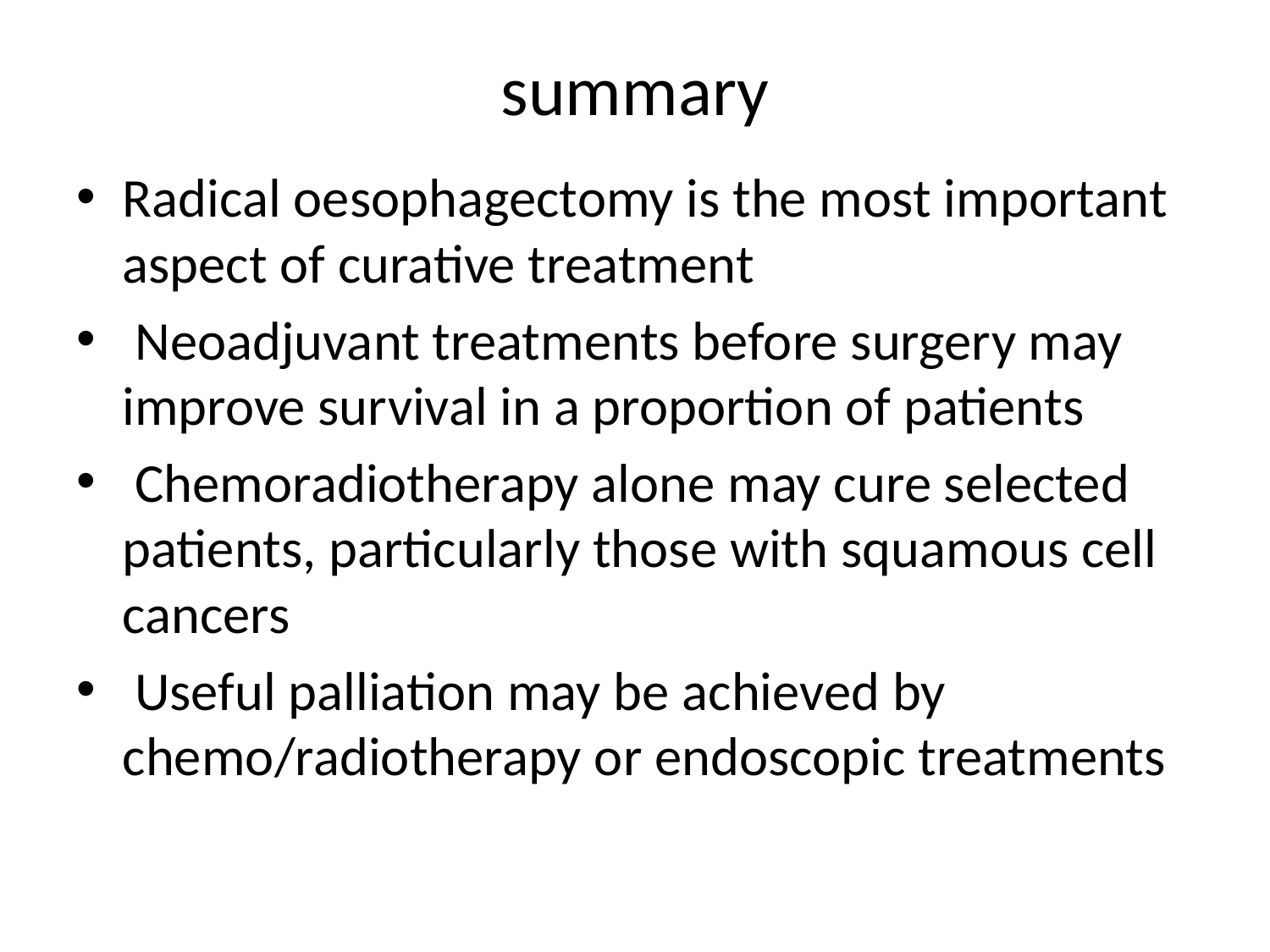

# summary
Radical oesophagectomy is the most important aspect of curative treatment
 Neoadjuvant treatments before surgery may improve survival in a proportion of patients
 Chemoradiotherapy alone may cure selected patients, particularly those with squamous cell cancers
 Useful palliation may be achieved by chemo/radiotherapy or endoscopic treatments